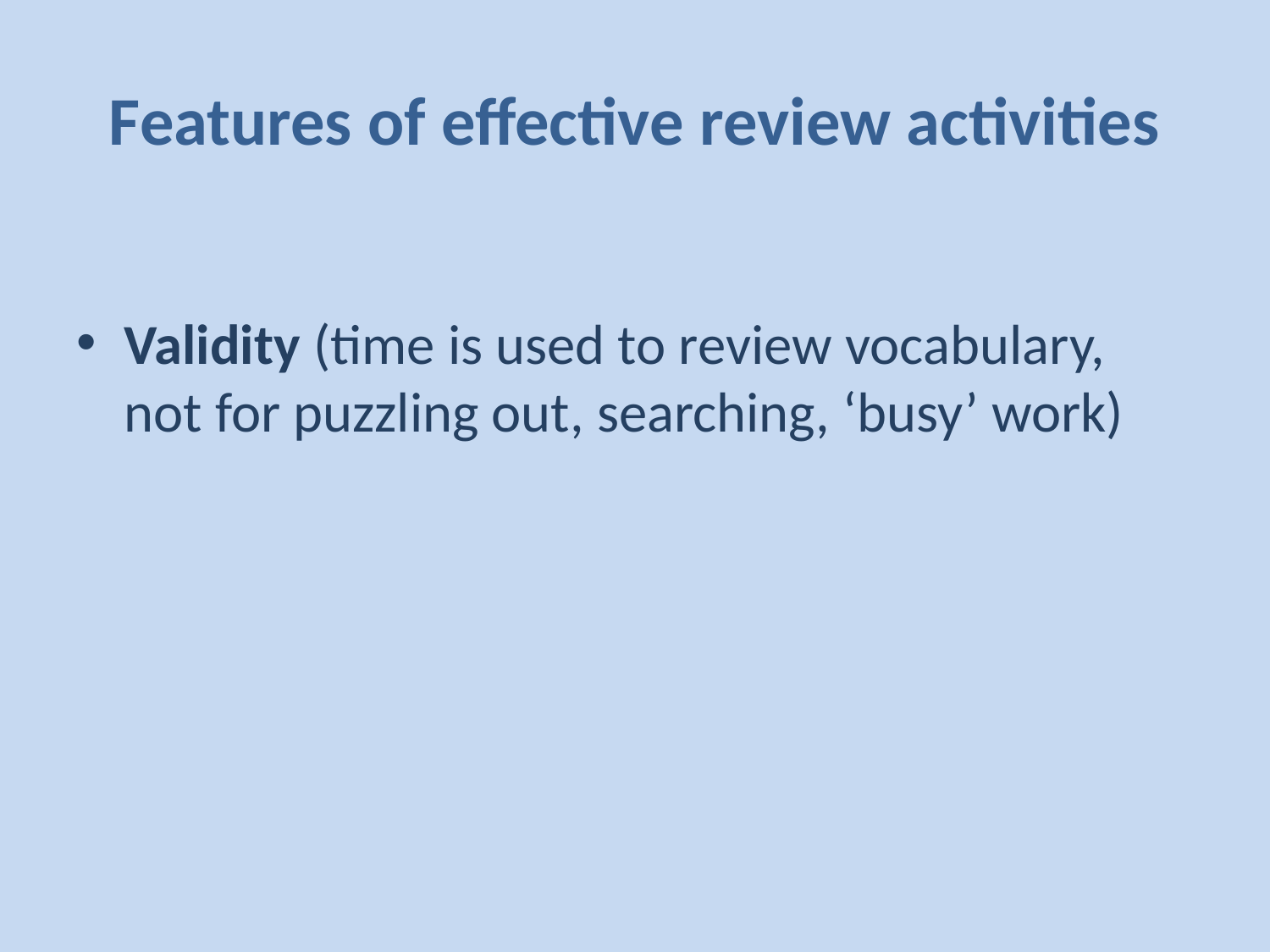

# Features of effective review activities

Validity (time is used to review vocabulary, not for puzzling out, searching, ‘busy’ work)